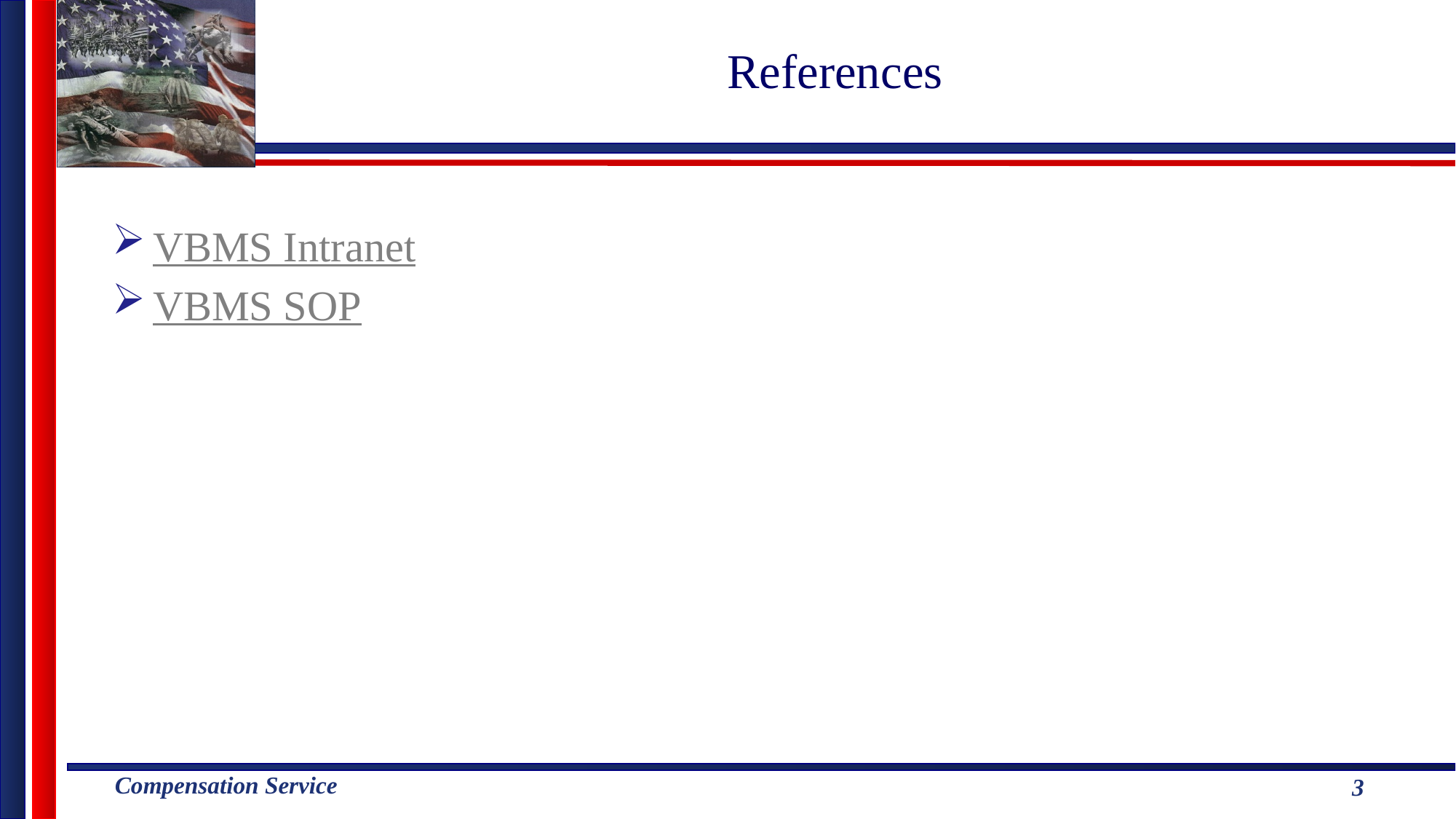

# References
VBMS Intranet
VBMS SOP
3